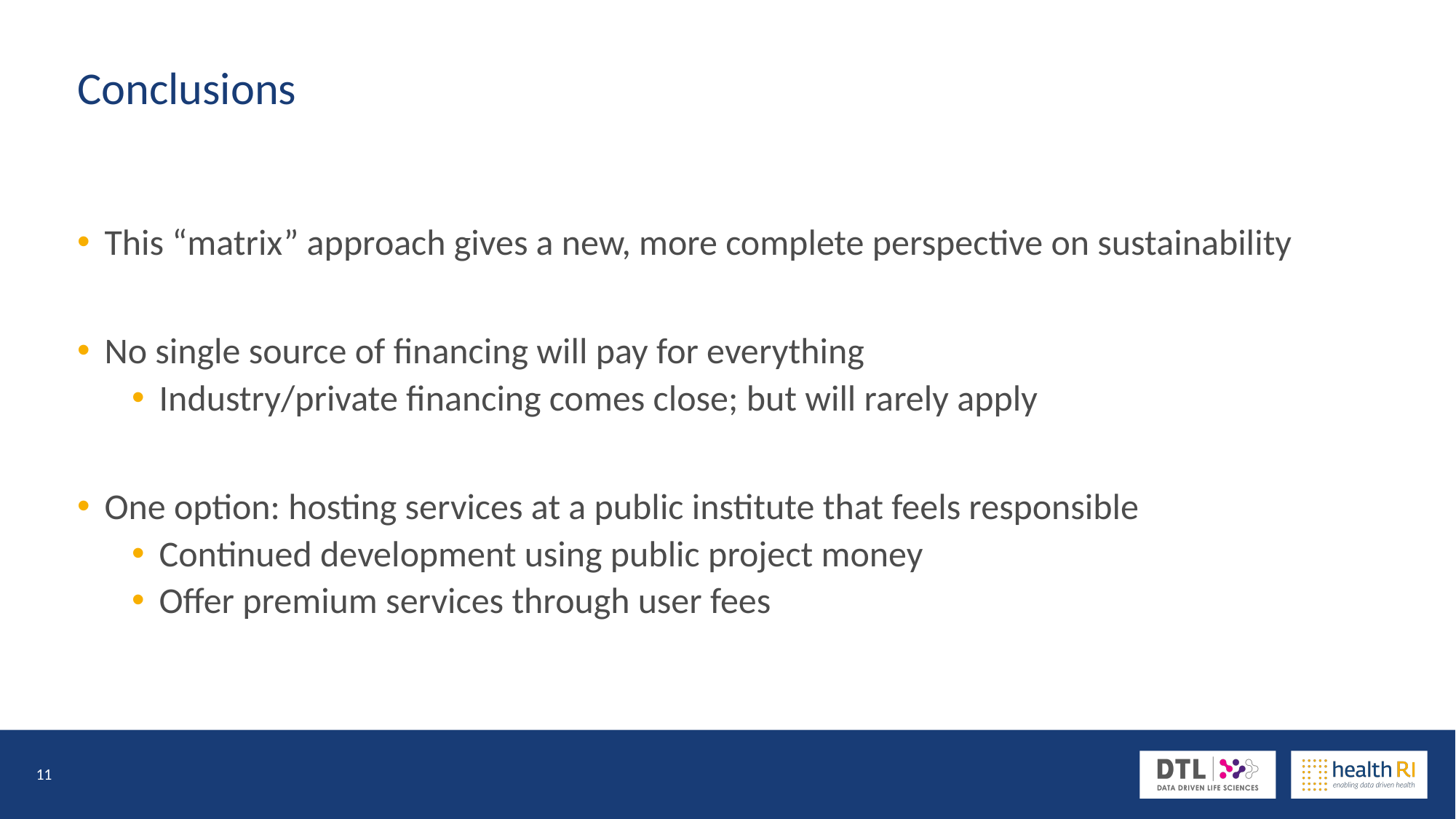

# Conclusions
This “matrix” approach gives a new, more complete perspective on sustainability

No single source of financing will pay for everything
Industry/private financing comes close; but will rarely apply

One option: hosting services at a public institute that feels responsible
Continued development using public project money
Offer premium services through user fees

11